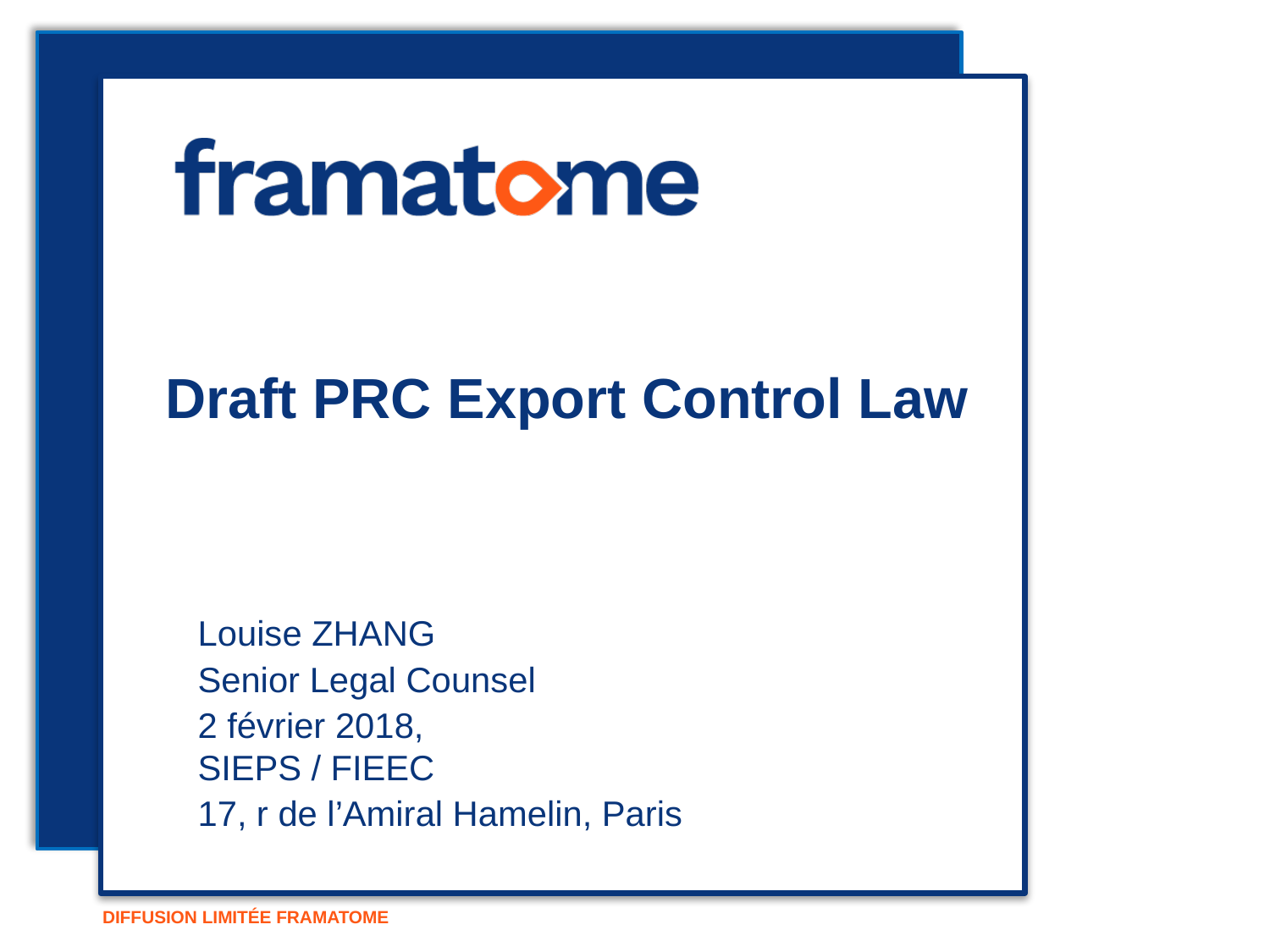

Draft PRC Export Control Law
Louise ZHANG
Senior Legal Counsel
2 février 2018,
SIEPS / FIEEC
17, r de l’Amiral Hamelin, Paris

Diffusion limitée FRAMATOME